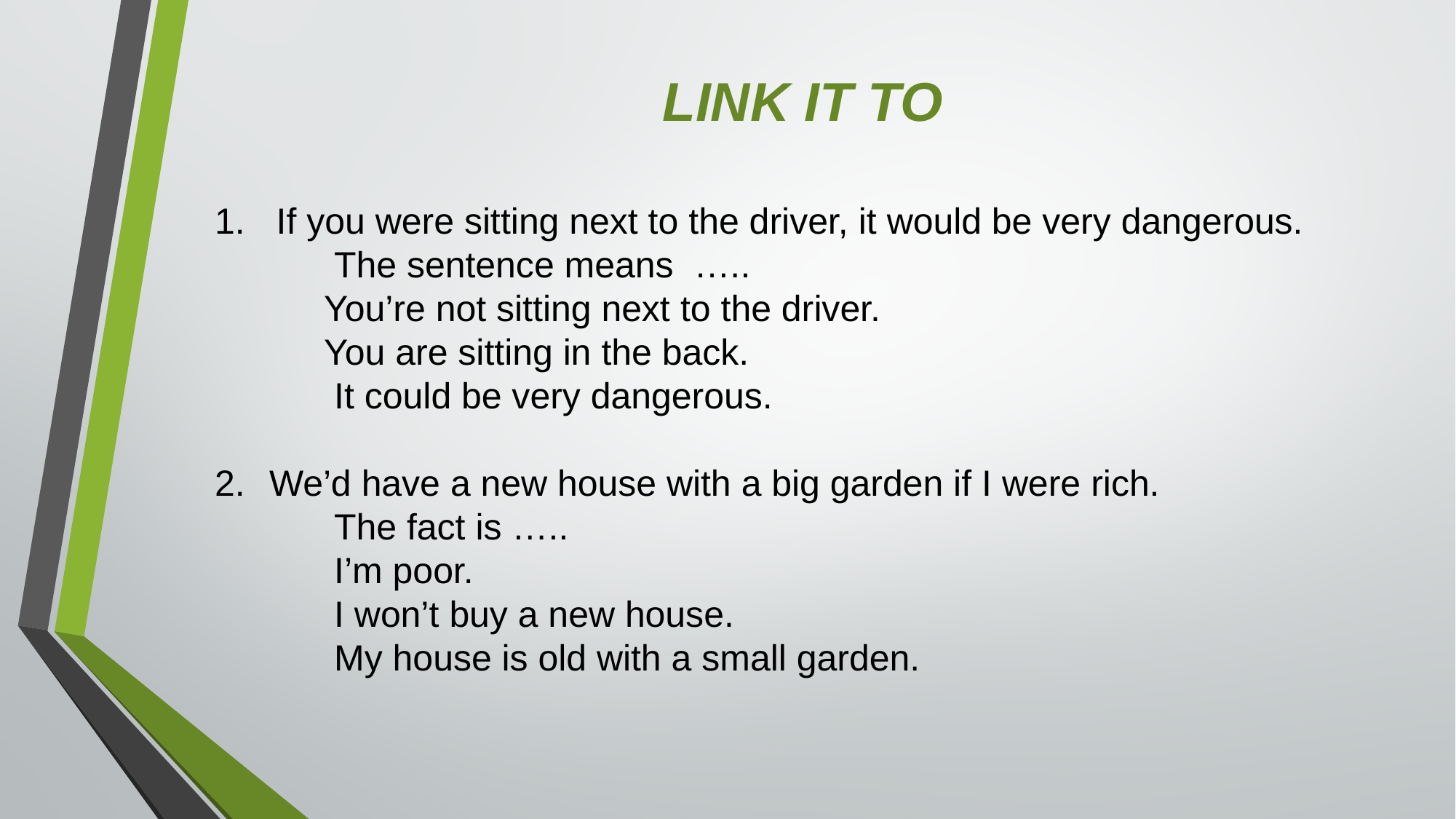

LINK IT TO

If you were sitting next to the driver, it would be very dangerous.
   	 The sentence means  …..
     	You’re not sitting next to the driver.
     	You are sitting in the back.
     	 It could be very dangerous.

We’d have a new house with a big garden if I were rich.
    	 The fact is …..
    	 I’m poor.
     	 I won’t buy a new house.
     	 My house is old with a small garden.